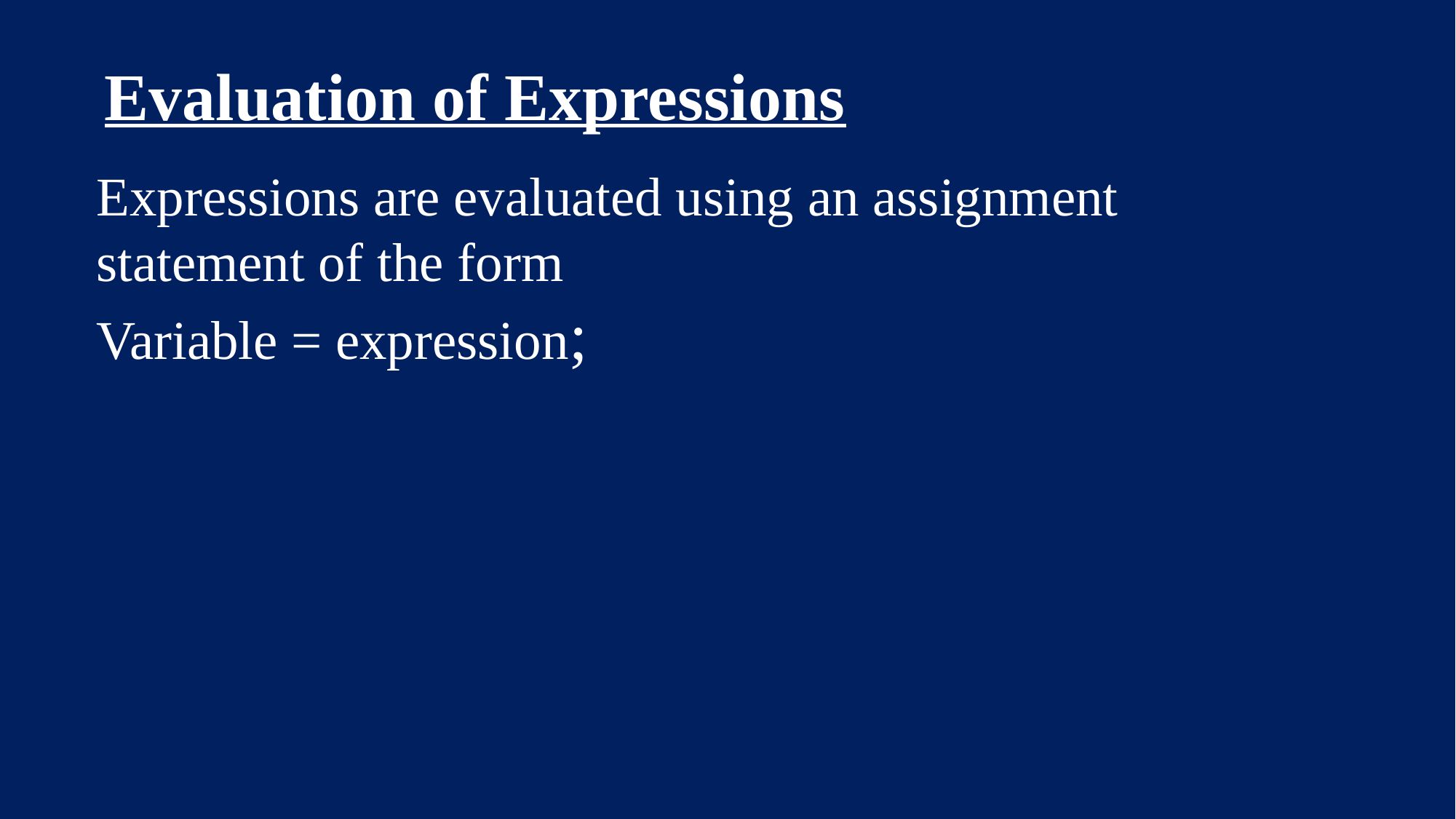

Evaluation of Expressions
Expressions are evaluated using an assignment statement of the form
Variable = expression;